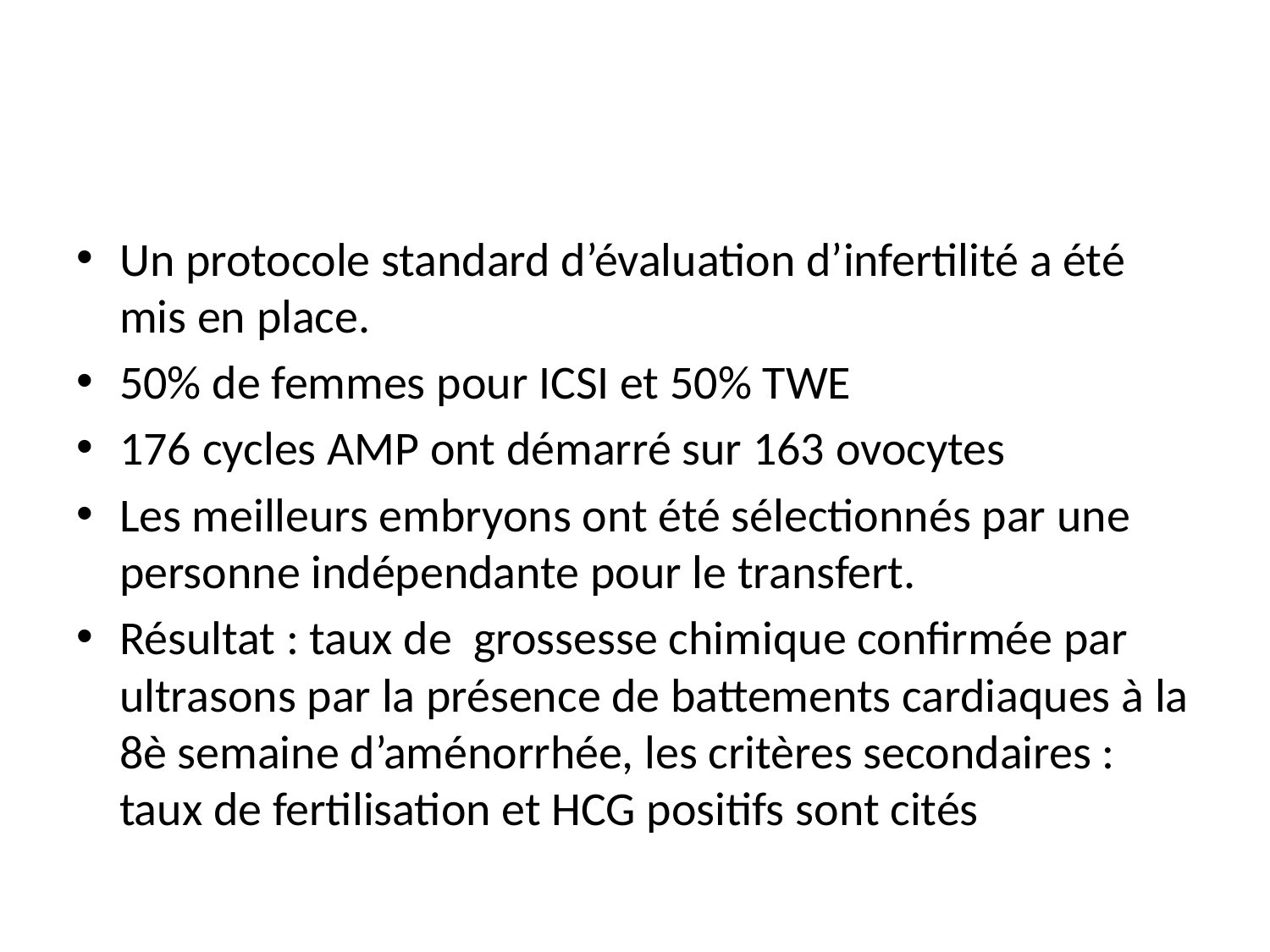

#
Un protocole standard d’évaluation d’infertilité a été mis en place.
50% de femmes pour ICSI et 50% TWE
176 cycles AMP ont démarré sur 163 ovocytes
Les meilleurs embryons ont été sélectionnés par une personne indépendante pour le transfert.
Résultat : taux de  grossesse chimique confirmée par ultrasons par la présence de battements cardiaques à la 8è semaine d’aménorrhée, les critères secondaires : taux de fertilisation et HCG positifs sont cités